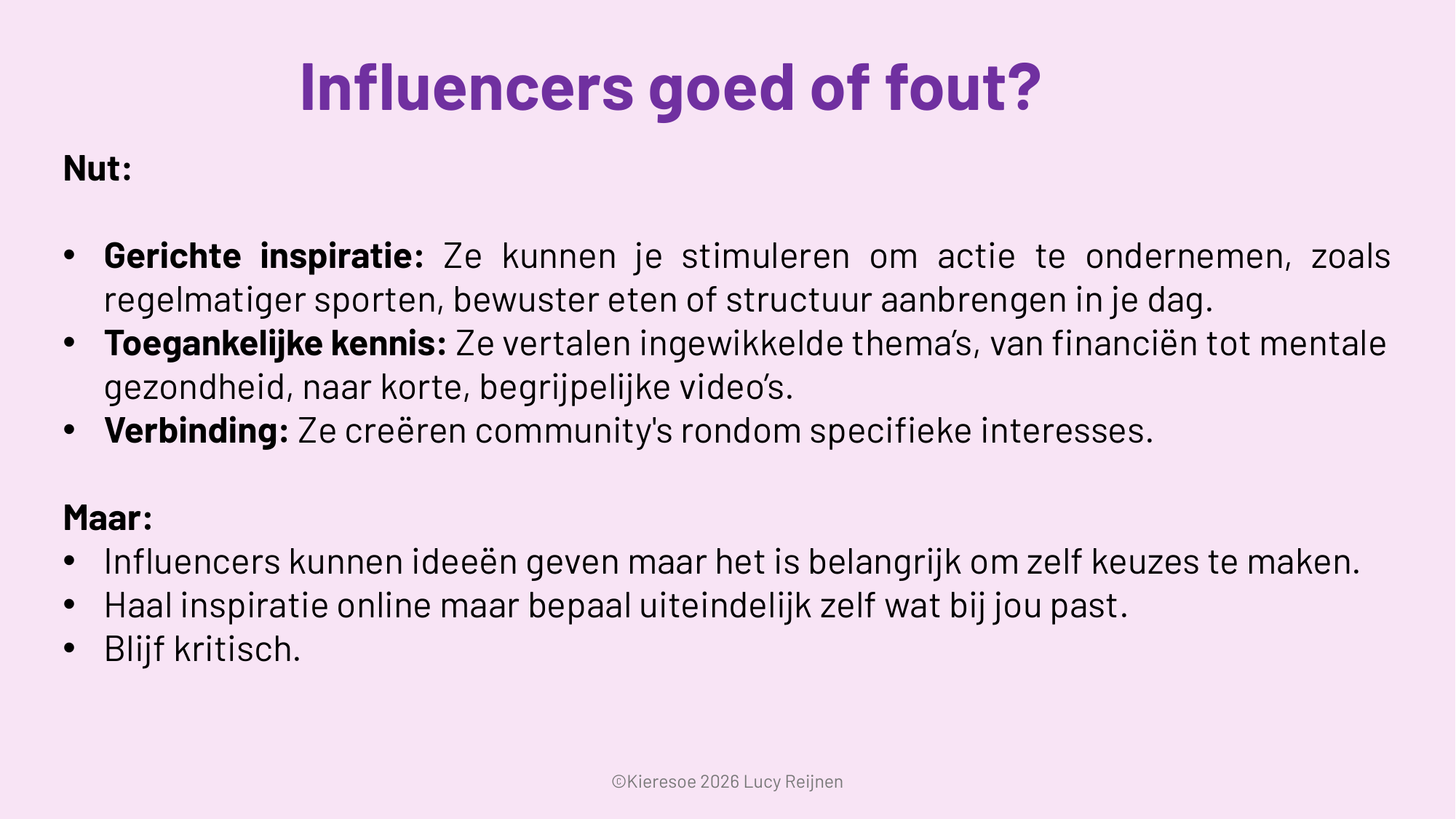

# Influencers goed of fout?
Nut:

Gerichte inspiratie: Ze kunnen je stimuleren om actie te ondernemen, zoals regelmatiger sporten, bewuster eten of structuur aanbrengen in je dag.
Toegankelijke kennis: Ze vertalen ingewikkelde thema’s, van financiën tot mentale gezondheid, naar korte, begrijpelijke video’s.
Verbinding: Ze creëren community's rondom specifieke interesses.

Maar:
Influencers kunnen ideeën geven maar het is belangrijk om zelf keuzes te maken.
Haal inspiratie online maar bepaal uiteindelijk zelf wat bij jou past.
Blijf kritisch.
©Kieresoe 2026 Lucy Reijnen